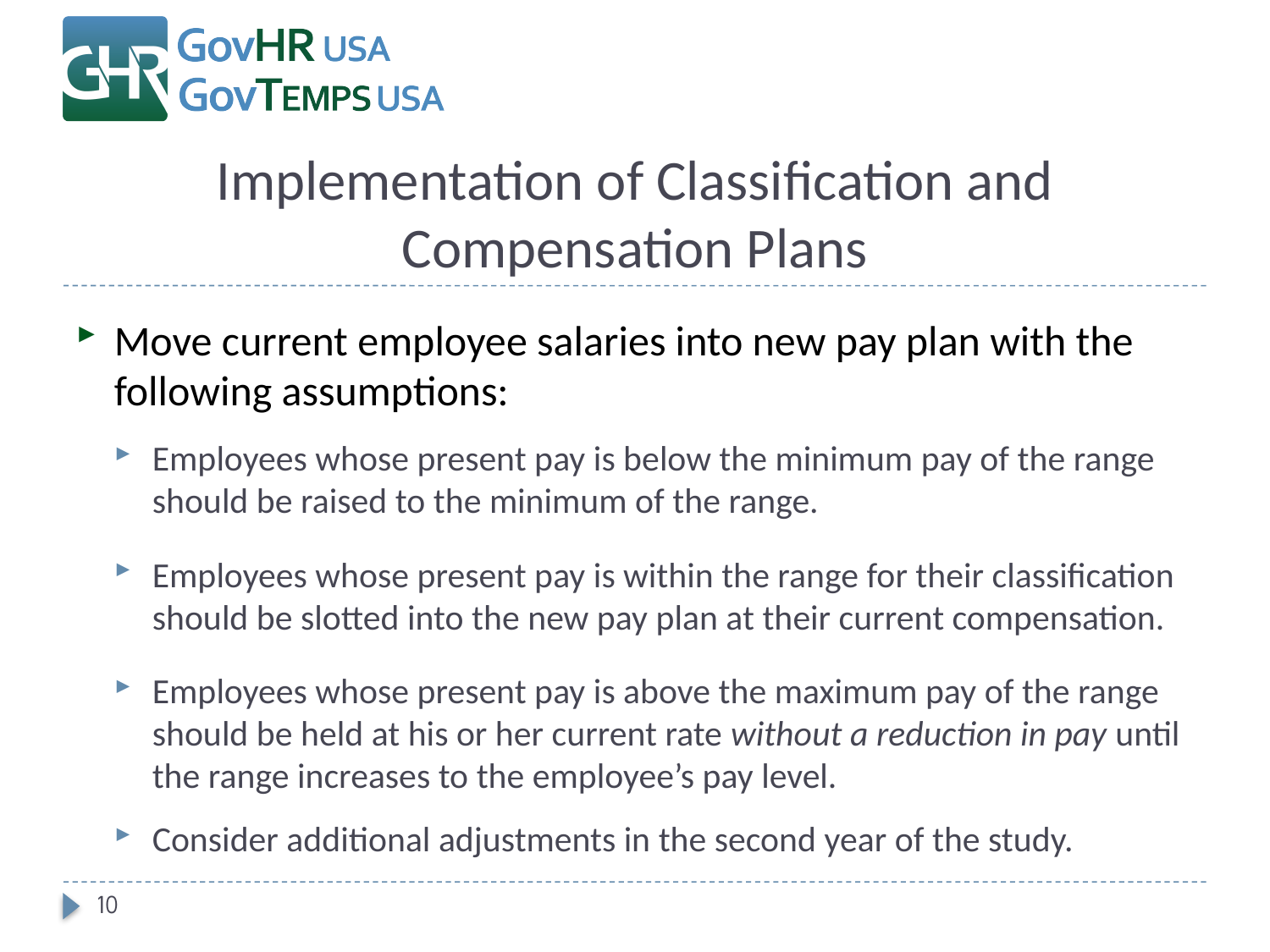

# Implementation of Classification and Compensation Plans
Move current employee salaries into new pay plan with the following assumptions:
Employees whose present pay is below the minimum pay of the range should be raised to the minimum of the range.
Employees whose present pay is within the range for their classification should be slotted into the new pay plan at their current compensation.
Employees whose present pay is above the maximum pay of the range should be held at his or her current rate without a reduction in pay until the range increases to the employee’s pay level.
Consider additional adjustments in the second year of the study.

10